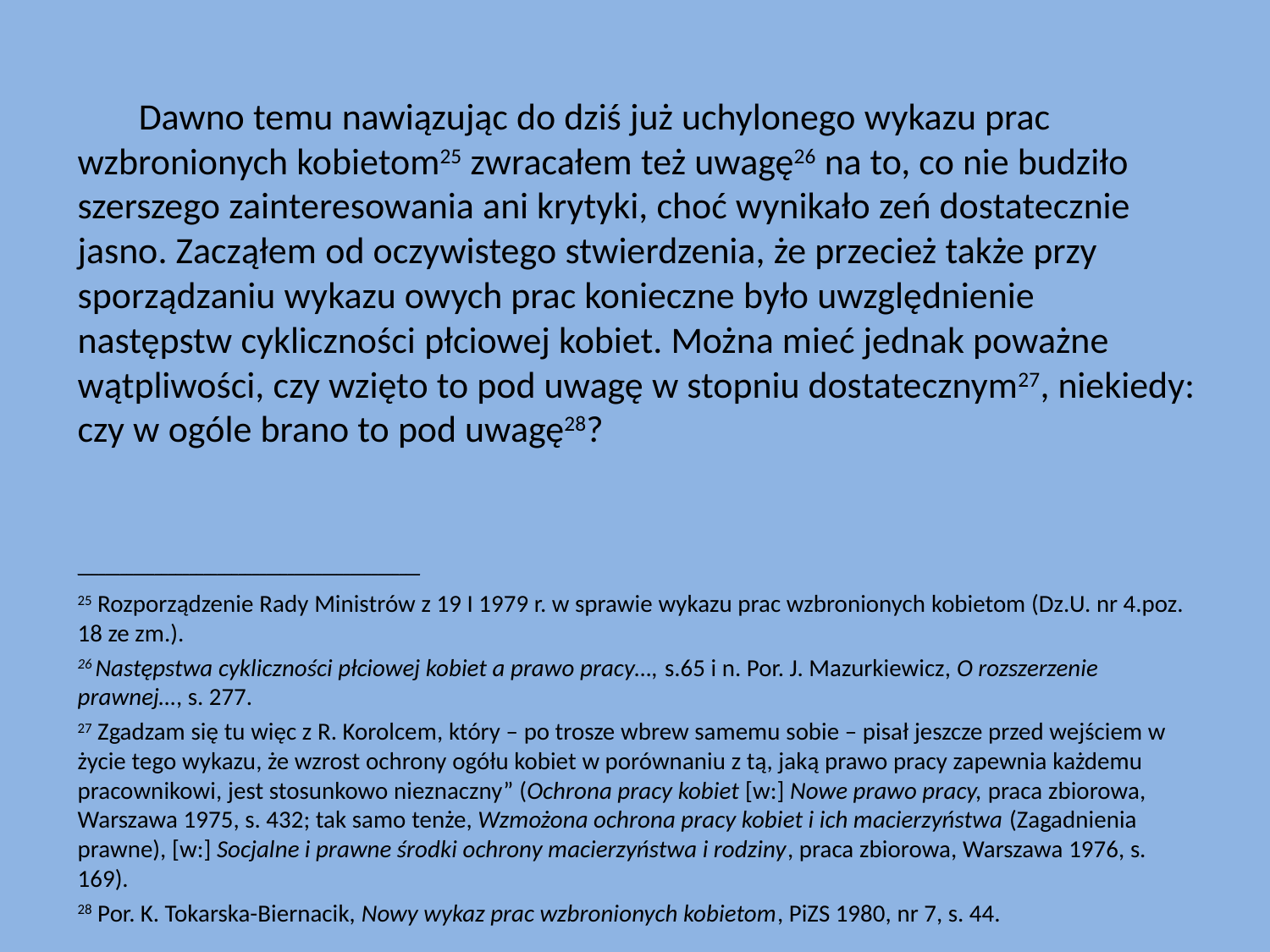

Dawno temu nawiązując do dziś już uchylonego wykazu prac wzbronionych kobietom25 zwracałem też uwagę26 na to, co nie budziło szerszego zainteresowania ani krytyki, choć wynikało zeń dostatecznie jasno. Zacząłem od oczywistego stwierdzenia, że przecież także przy sporządzaniu wykazu owych prac konieczne było uwzględnienie następstw cykliczności płciowej kobiet. Można mieć jednak poważne wątpliwości, czy wzięto to pod uwagę w stopniu dostatecznym27, niekiedy: czy w ogóle brano to pod uwagę28?

_________________________________________________
25 Rozporządzenie Rady Ministrów z 19 I 1979 r. w sprawie wykazu prac wzbronionych kobietom (Dz.U. nr 4.poz. 18 ze zm.).
26 Następstwa cykliczności płciowej kobiet a prawo pracy…, s.65 i n. Por. J. Mazurkiewicz, O rozszerzenie prawnej…, s. 277.
27 Zgadzam się tu więc z R. Korolcem, który – po trosze wbrew samemu sobie – pisał jeszcze przed wejściem w życie tego wykazu, że wzrost ochrony ogółu kobiet w porównaniu z tą, jaką prawo pracy zapewnia każdemu pracownikowi, jest stosunkowo nieznaczny” (Ochrona pracy kobiet [w:] Nowe prawo pracy, praca zbiorowa, Warszawa 1975, s. 432; tak samo tenże, Wzmożona ochrona pracy kobiet i ich macierzyństwa (Zagadnienia prawne), [w:] Socjalne i prawne środki ochrony macierzyństwa i rodziny, praca zbiorowa, Warszawa 1976, s. 169).
28 Por. K. Tokarska-Biernacik, Nowy wykaz prac wzbronionych kobietom, PiZS 1980, nr 7, s. 44.